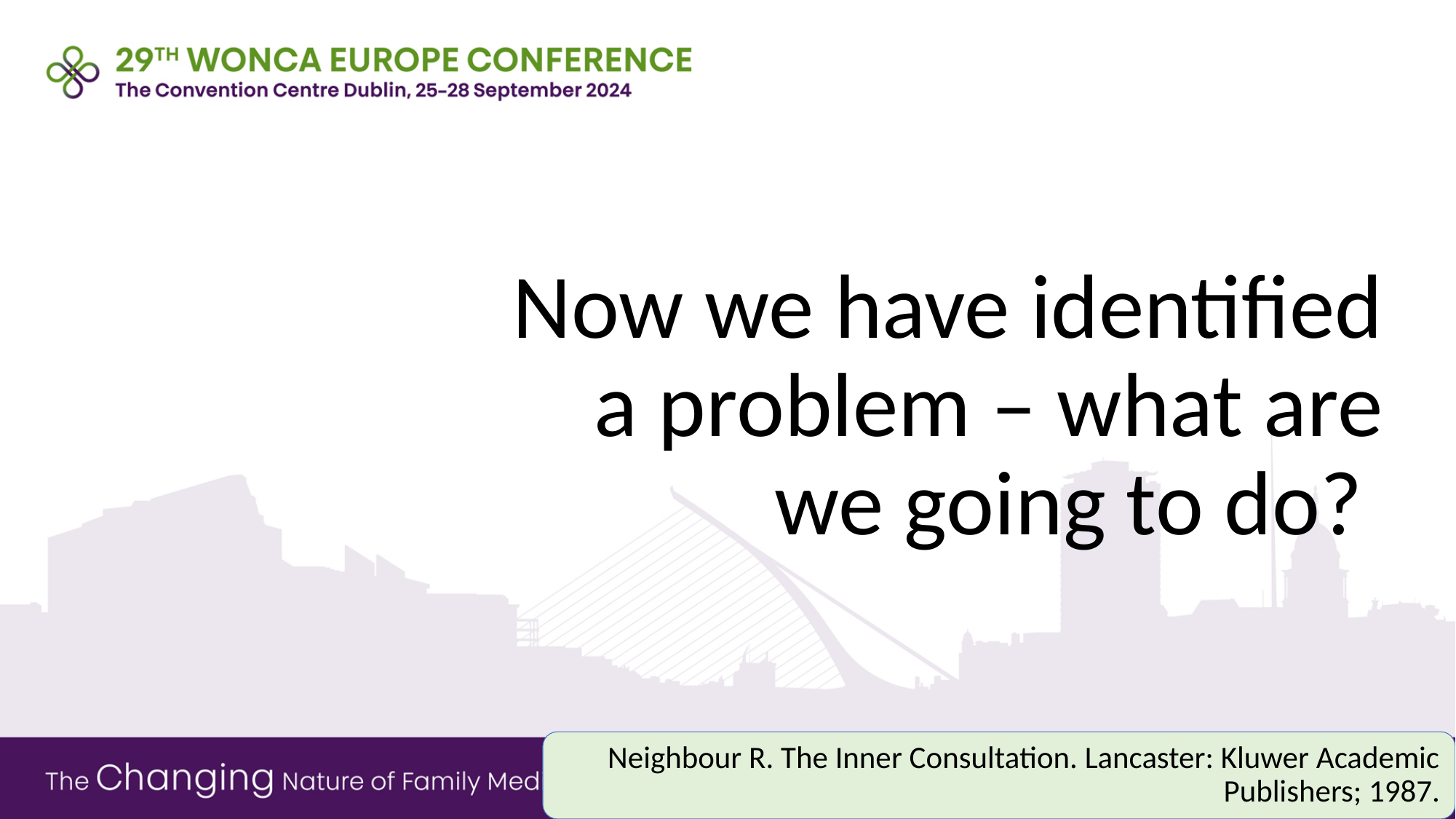

# Now we have identified a problem – what are we going to do?
Neighbour R. The Inner Consultation. Lancaster: Kluwer Academic Publishers; 1987.